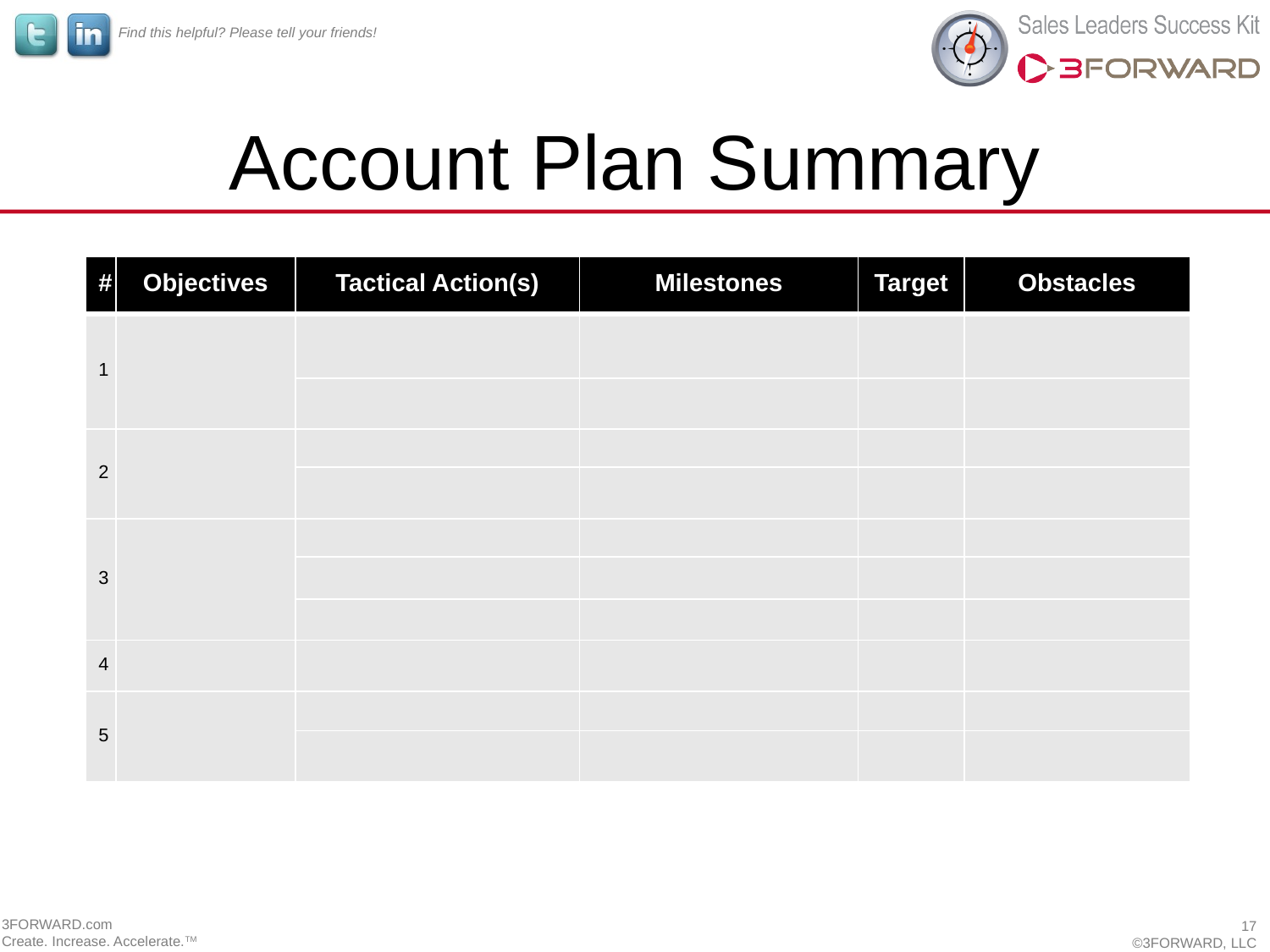

# Account Plan Summary
| # | Objectives | Tactical Action(s) | Milestones | Target | Obstacles |
| --- | --- | --- | --- | --- | --- |
| 1 |  |  |  |  |  |
|  |  |  |  |  |  |
| 2 |  |  |  |  |  |
|  |  |  |  |  |  |
| 3 |  |  |  |  |  |
|  |  |  |  |  |  |
|  |  |  |  |  |  |
| 4 |  |  |  |  |  |
| 5 |  |  |  |  |  |
|  |  |  |  |  |  |
3FORWARD.com
Create. Increase. Accelerate.TM
17
©3FORWARD, LLC